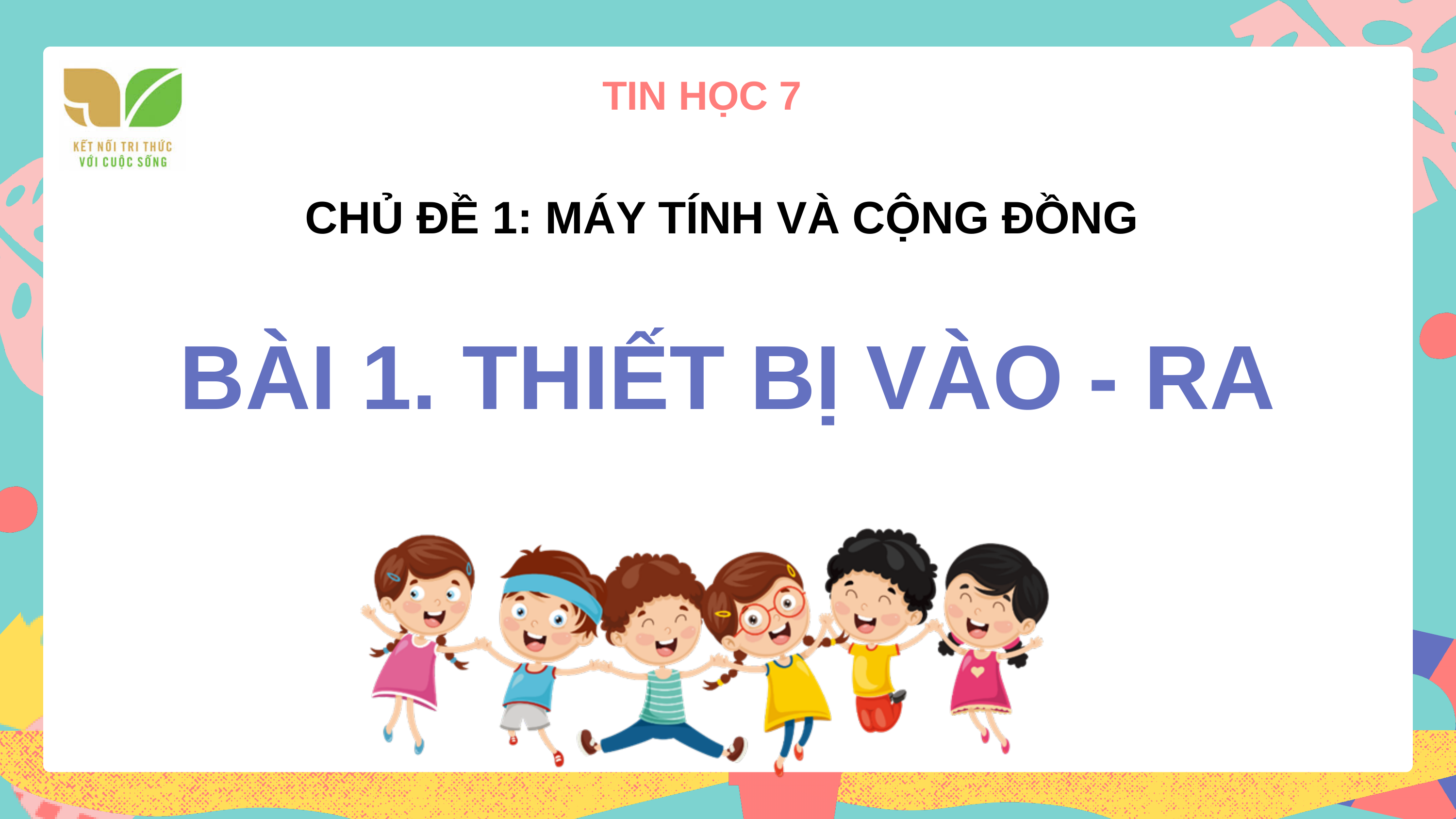

TIN HỌC 7

CHỦ ĐỀ 1: MÁY TÍNH VÀ CỘNG ĐỒNG
BÀI 1. THIẾT BỊ VÀO - RA